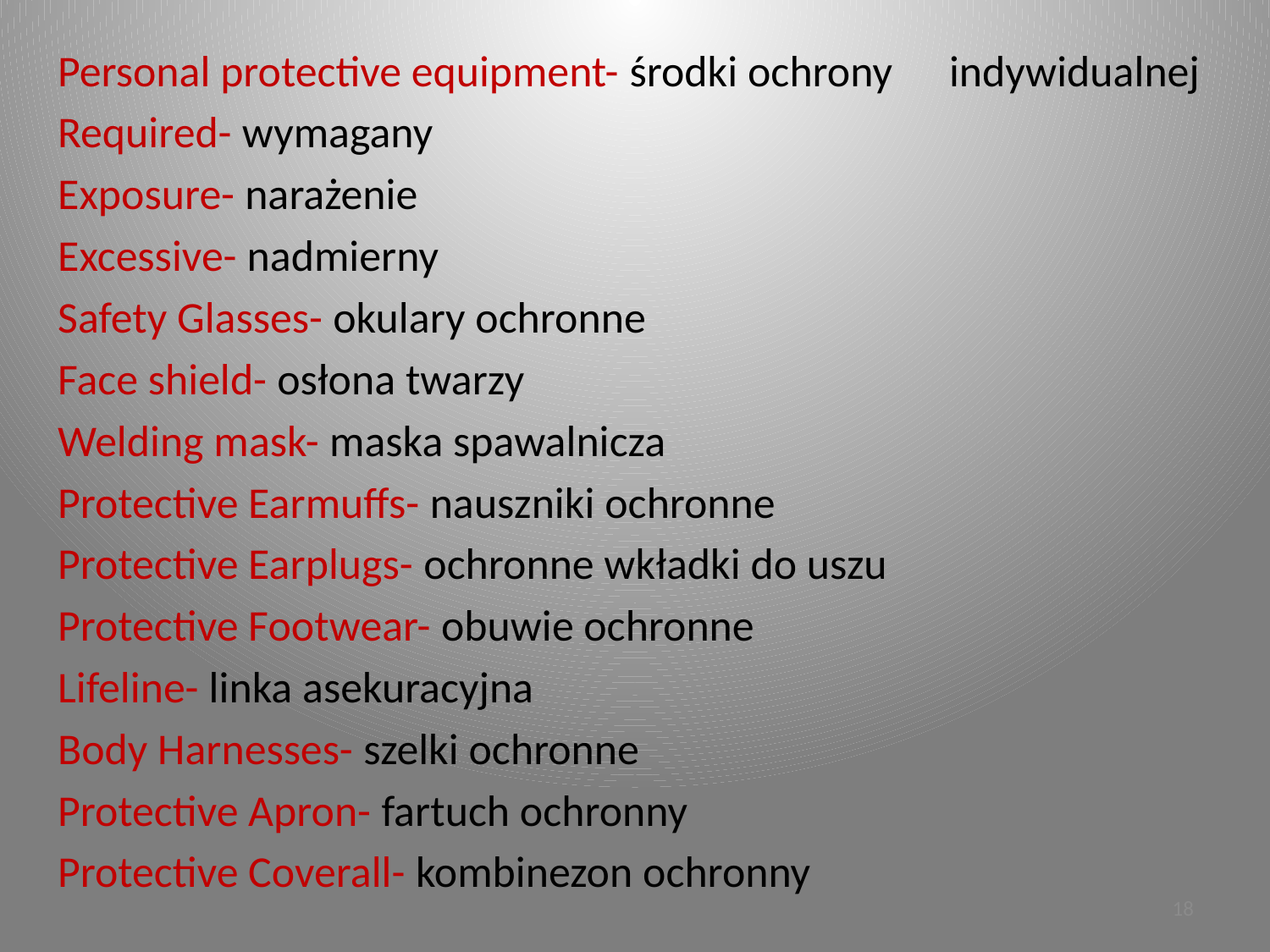

Personal protective equipment- środki ochrony 							indywidualnej
Required- wymagany
Exposure- narażenie
Excessive- nadmierny
Safety Glasses- okulary ochronne
Face shield- osłona twarzy
Welding mask- maska spawalnicza
Protective Earmuffs- nauszniki ochronne
Protective Earplugs- ochronne wkładki do uszu
Protective Footwear- obuwie ochronne
Lifeline- linka asekuracyjna
Body Harnesses- szelki ochronne
Protective Apron- fartuch ochronny
Protective Coverall- kombinezon ochronny

18